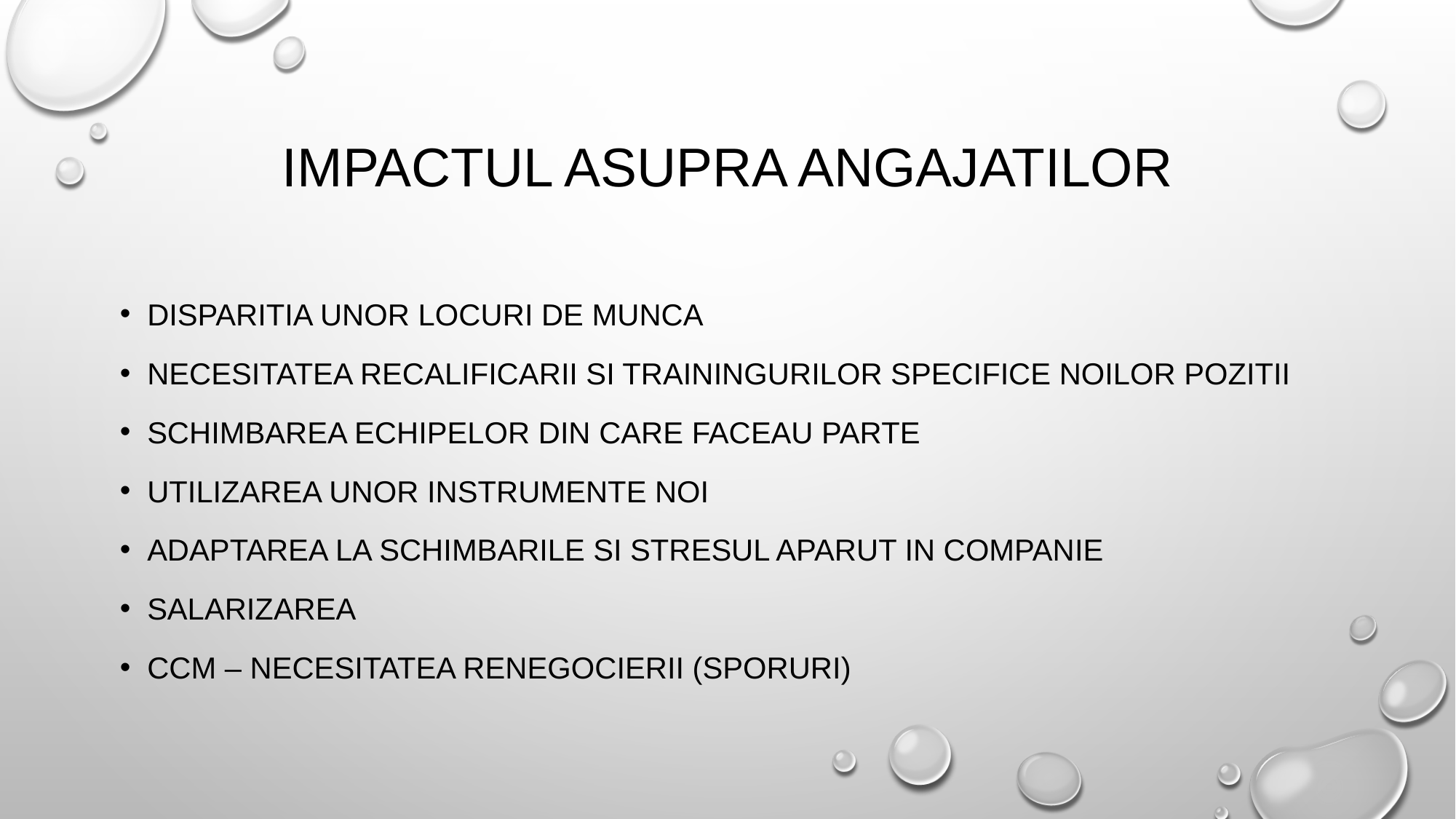

# Impactul asupra angajatilor
Disparitia unor locuri de munca
Necesitatea recalificarii si trainingurilor specifice noilor pozitii
Schimbarea echipelor din care faceau parte
Utilizarea unor instrumente noi
Adaptarea la schimbarile si stresul aparut in companie
Salarizarea
Ccm – necesitatea renegocierii (sporuri)